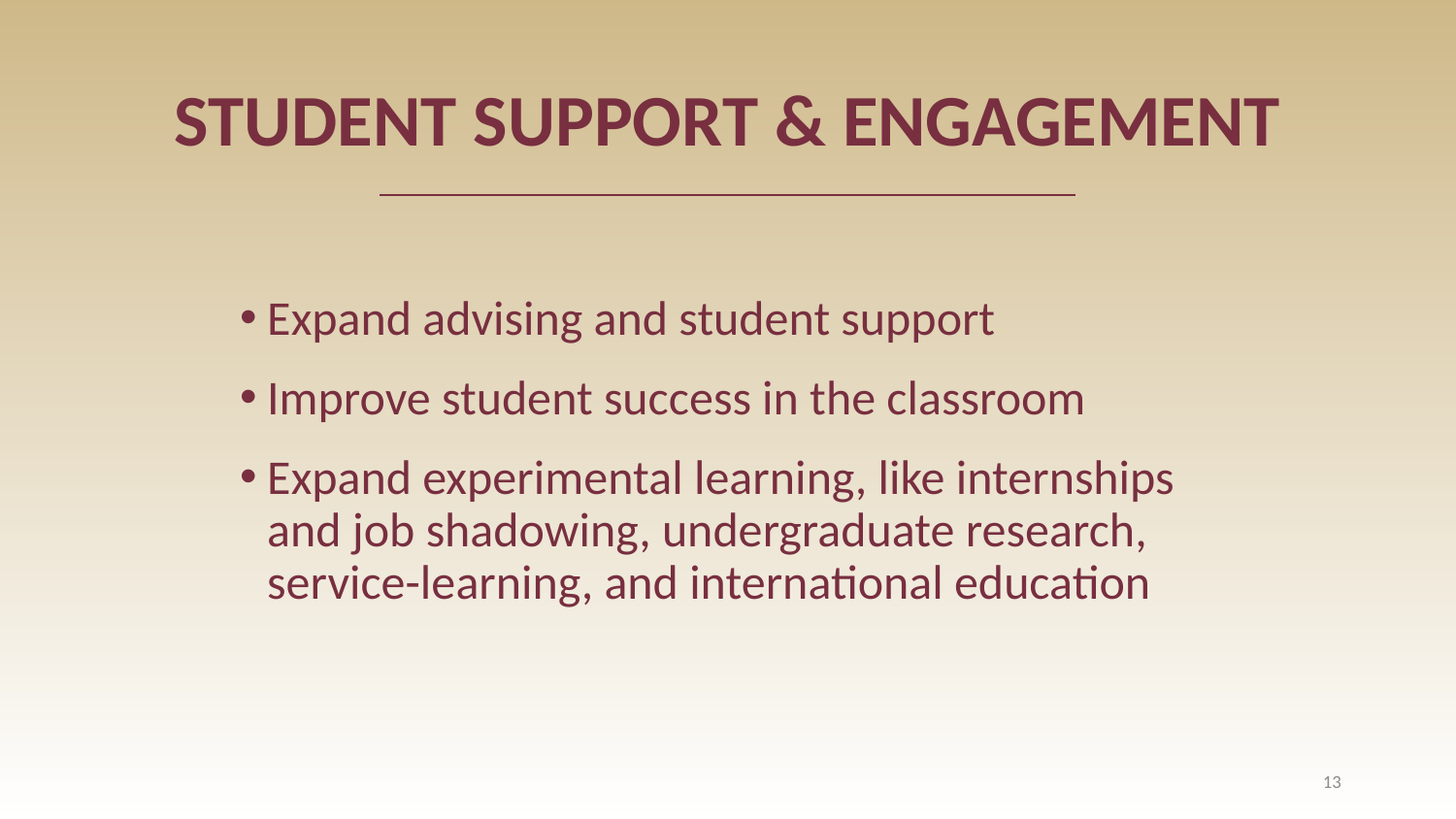

# Student support & engagement
Expand advising and student support
Improve student success in the classroom
Expand experimental learning, like internships and job shadowing, undergraduate research, service-learning, and international education
13